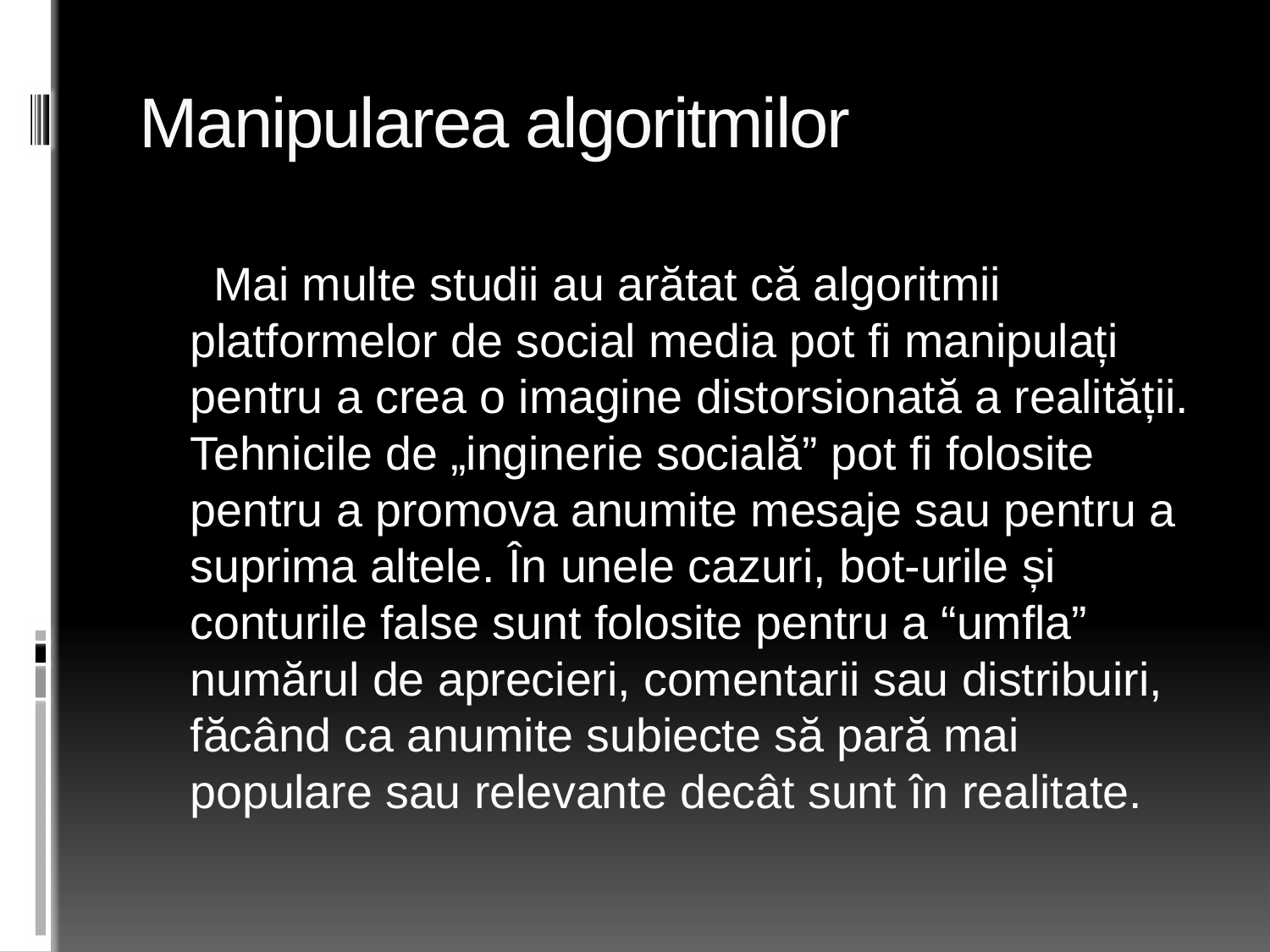

# Manipularea algoritmilor
     Mai multe studii au arătat că algoritmii platformelor de social media pot fi manipulați pentru a crea o imagine distorsionată a realității. Tehnicile de „inginerie socială” pot fi folosite pentru a promova anumite mesaje sau pentru a suprima altele. În unele cazuri, bot-urile și conturile false sunt folosite pentru a “umfla” numărul de aprecieri, comentarii sau distribuiri, făcând ca anumite subiecte să pară mai populare sau relevante decât sunt în realitate.